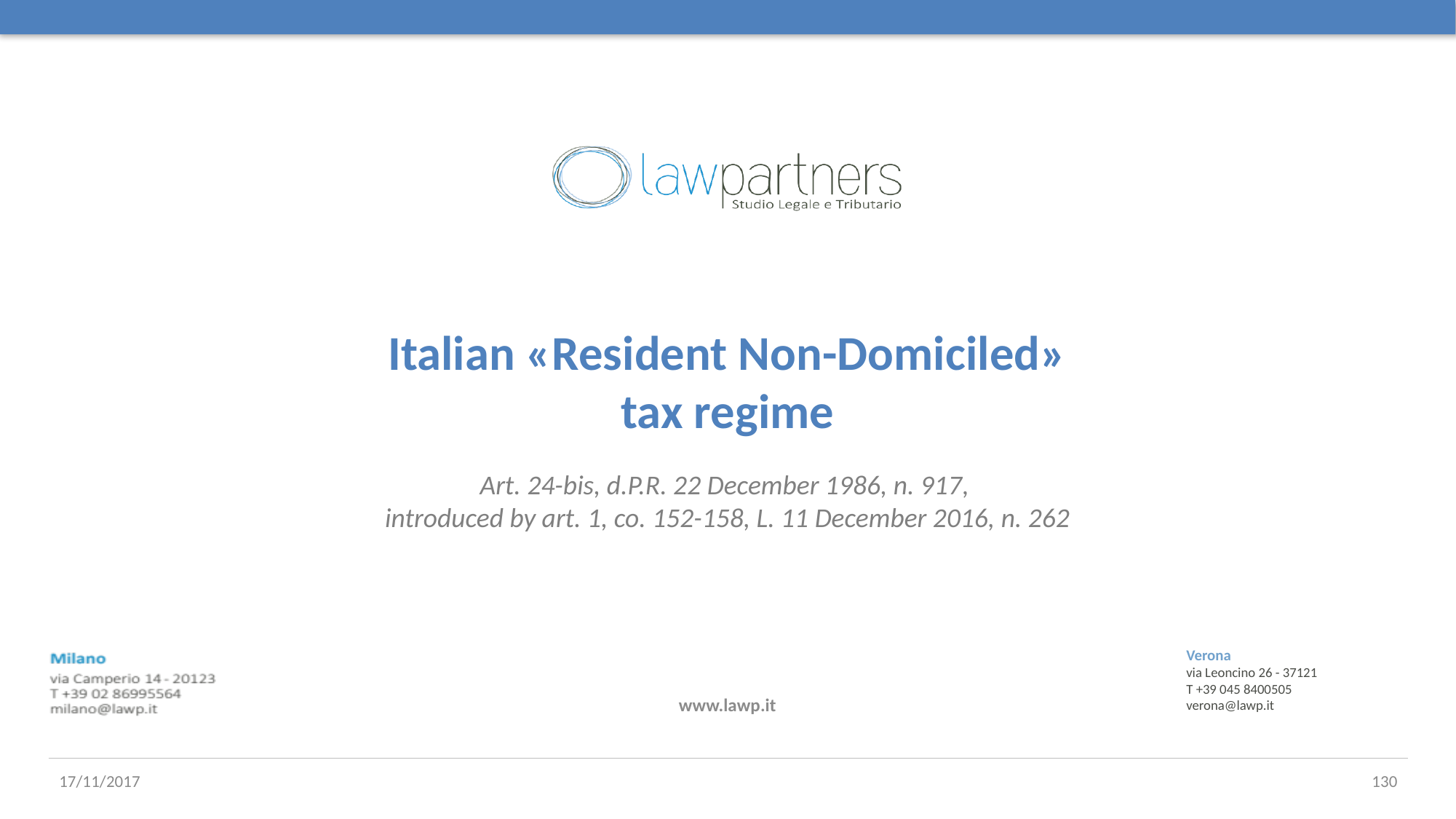

# Italian «Resident Non-Domiciled» tax regime
Art. 24-bis, d.P.R. 22 December 1986, n. 917,
introduced by art. 1, co. 152-158, L. 11 December 2016, n. 262
17/11/2017

130